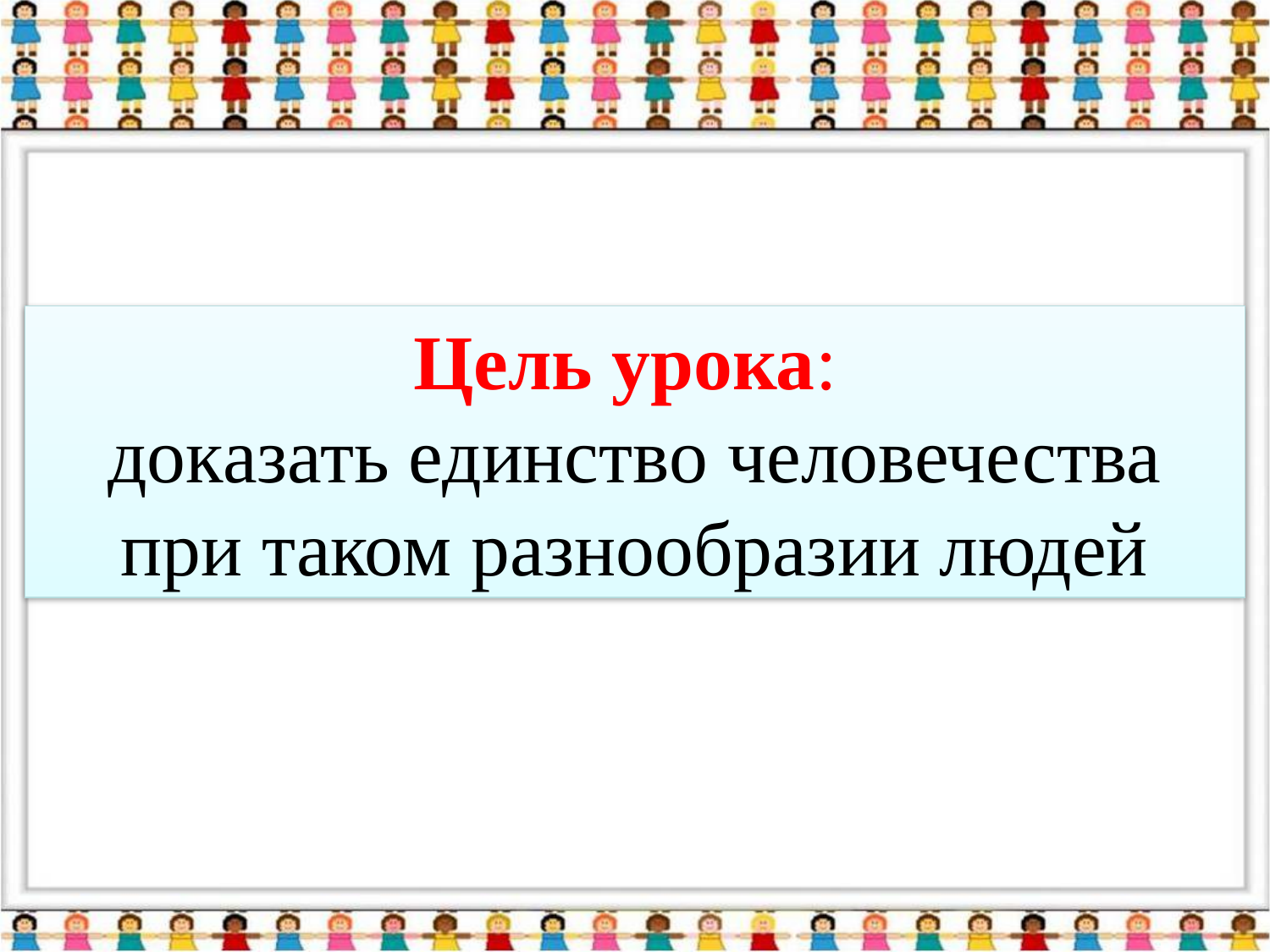

Цель урока:
доказать единство человечества при таком разнообразии людей